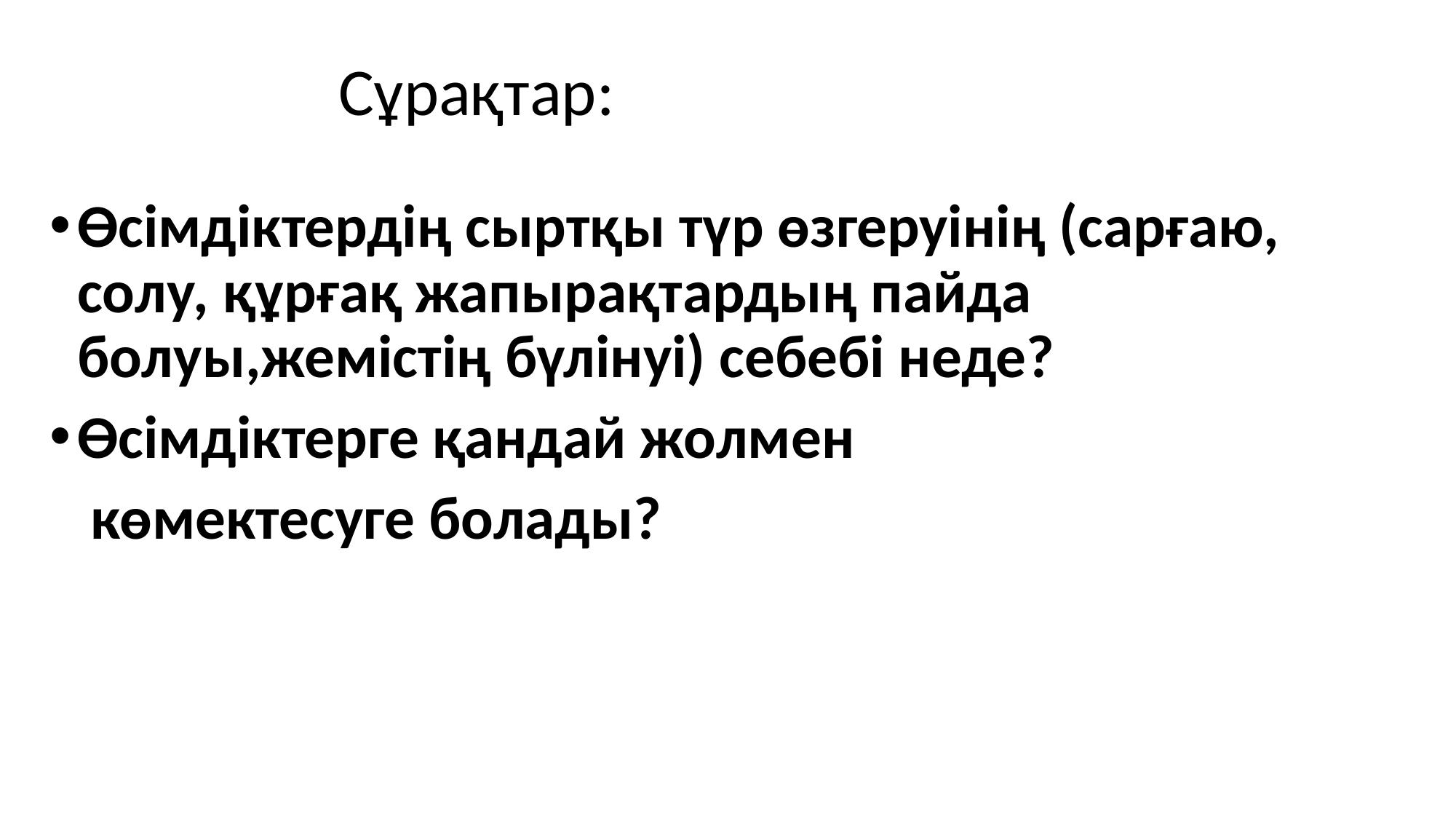

# Сұрақтар:
Өсімдіктердің сыртқы түр өзгеруінің (сарғаю, солу, құрғақ жапырақтардың пайда болуы,жемістің бүлінуі) себебі неде?
Өсімдіктерге қандай жолмен
   көмектесуге болады?